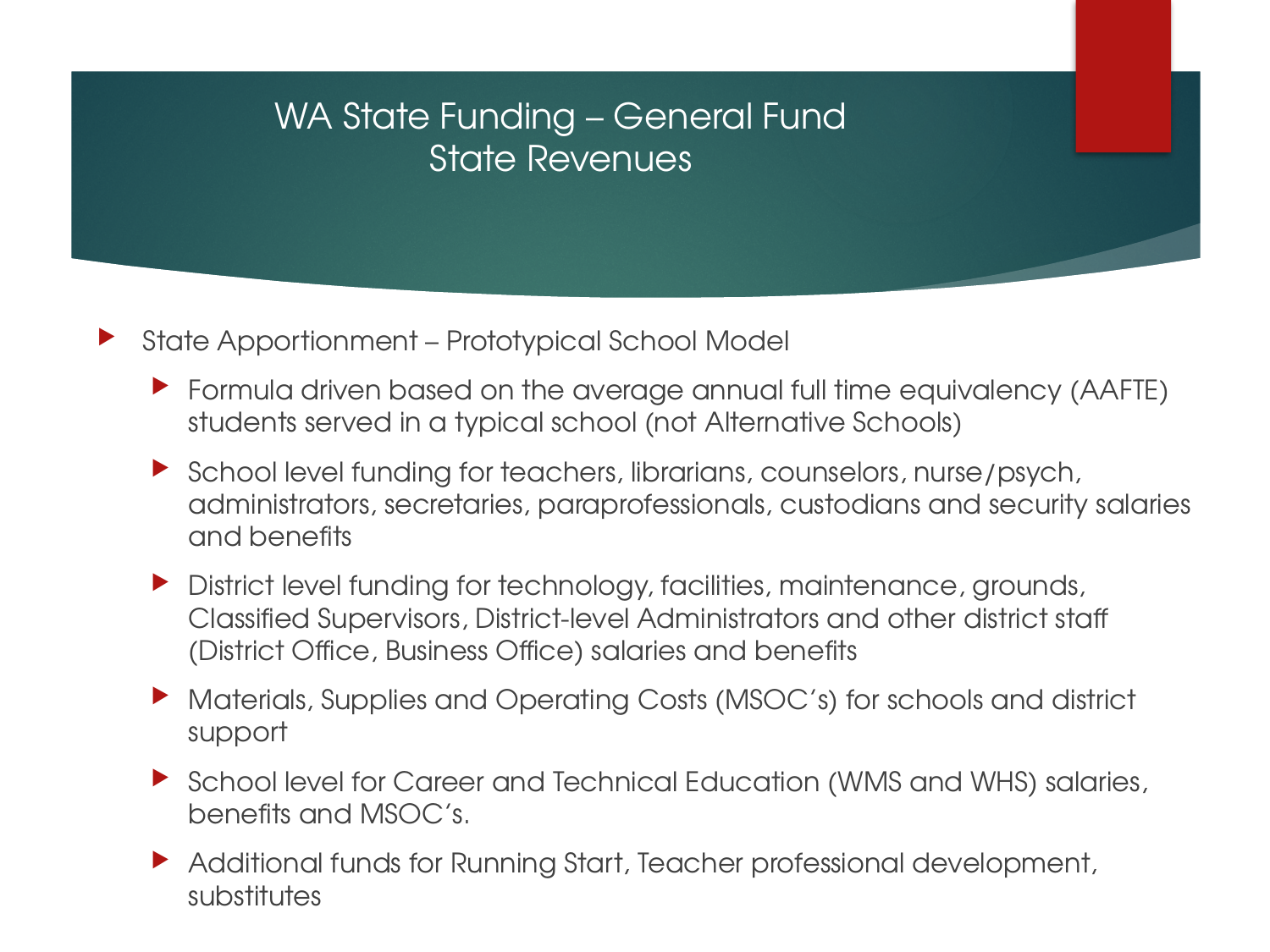

# WA State Funding – General Fund State Revenues
State Apportionment – Prototypical School Model
Formula driven based on the average annual full time equivalency (AAFTE) students served in a typical school (not Alternative Schools)
School level funding for teachers, librarians, counselors, nurse/psych, administrators, secretaries, paraprofessionals, custodians and security salaries and benefits
District level funding for technology, facilities, maintenance, grounds, Classified Supervisors, District-level Administrators and other district staff (District Office, Business Office) salaries and benefits
Materials, Supplies and Operating Costs (MSOC’s) for schools and district support
School level for Career and Technical Education (WMS and WHS) salaries, benefits and MSOC’s.
Additional funds for Running Start, Teacher professional development, substitutes